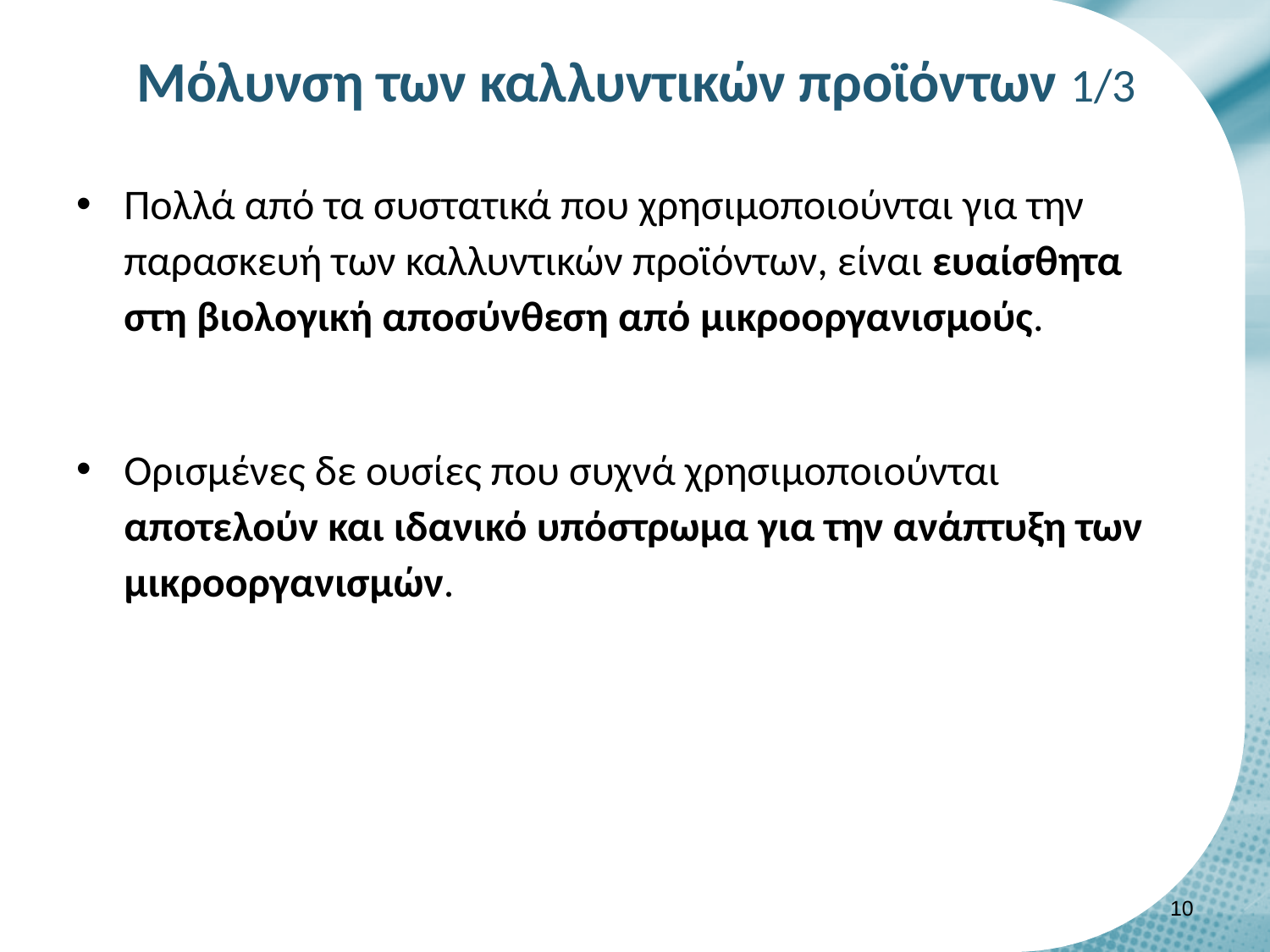

# Μόλυνση των καλλυντικών προϊόντων 1/3
Πολλά από τα συστατικά που χρησιμοποιούνται για την παρασκευή των καλλυντικών προϊόντων, είναι ευαίσθητα στη βιολογική αποσύνθεση από μικροοργανισμούς.

Ορισμένες δε ουσίες που συχνά χρησιμοποιούνται αποτελούν και ιδανικό υπόστρωμα για την ανάπτυξη των μικροοργανισμών.

10